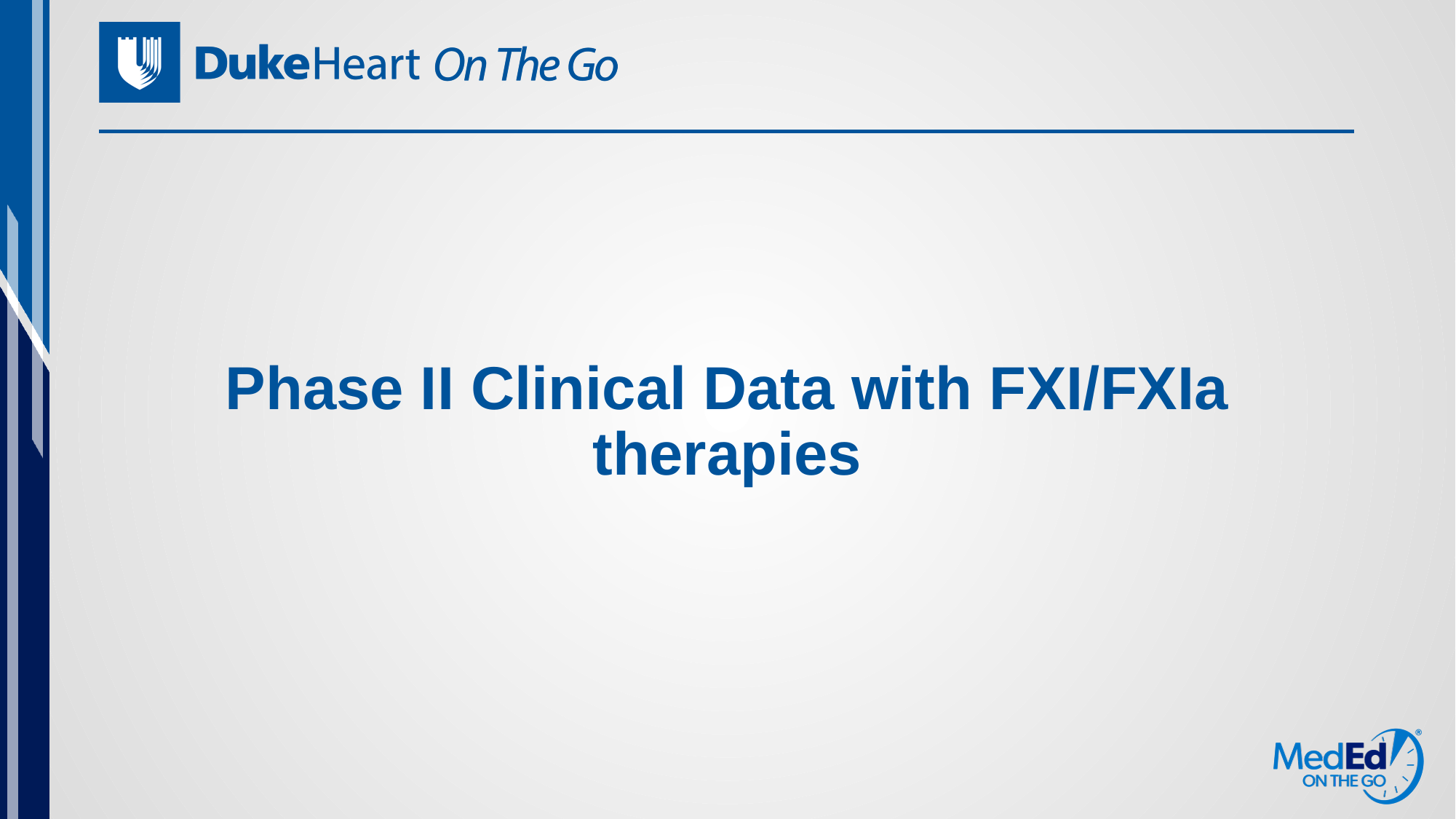

# Phase II Clinical Data with FXI/FXIa therapies